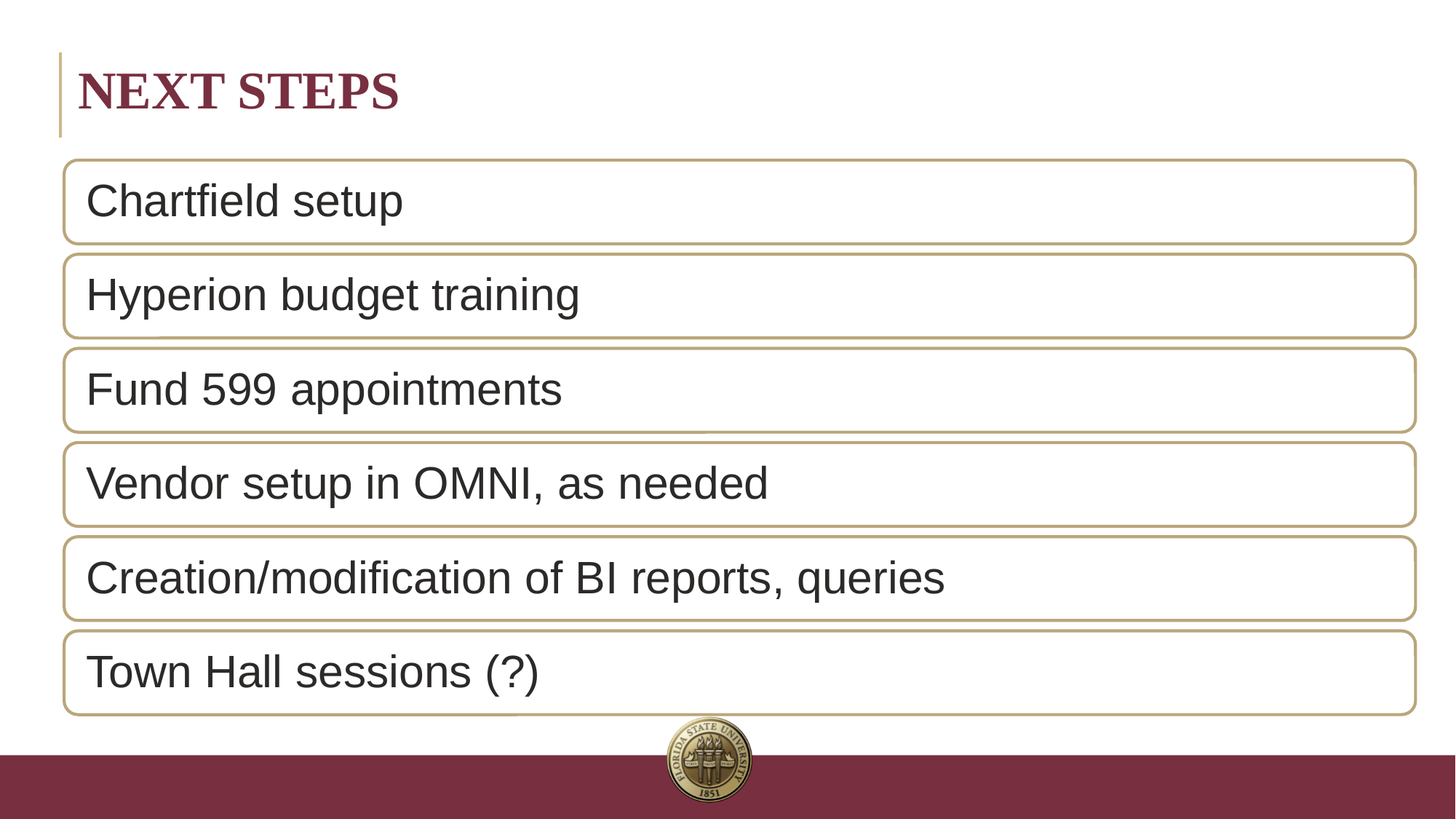

# Next Steps
Chartfield setup
Hyperion budget training
Fund 599 appointments
Vendor setup in OMNI, as needed
Creation/modification of BI reports, queries
Town Hall sessions (?)